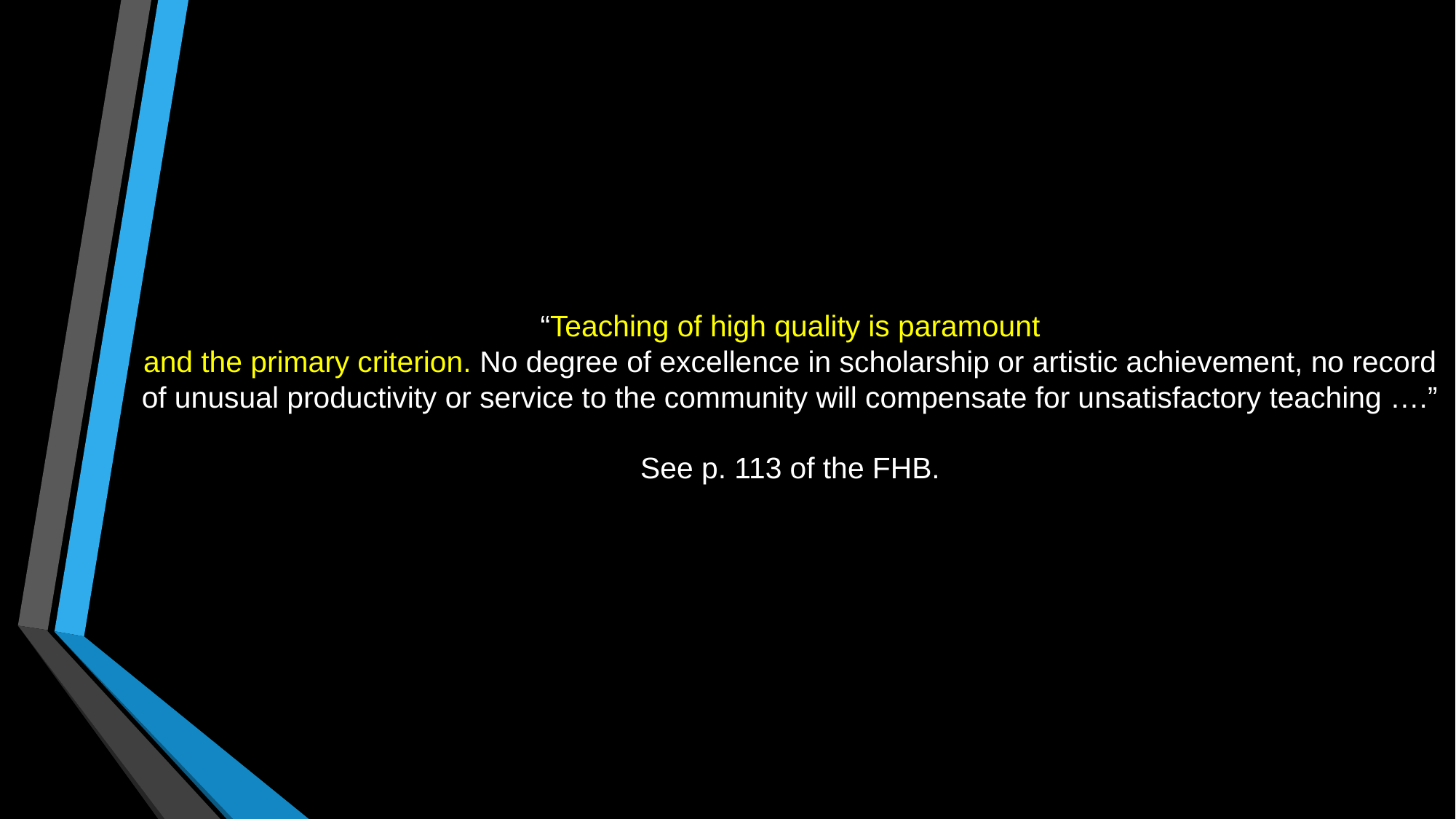

# “Teaching of high quality is paramount and the primary criterion. No degree of excellence in scholarship or artistic achievement, no record of unusual productivity or service to the community will compensate for unsatisfactory teaching ….” See p. 113 of the FHB.